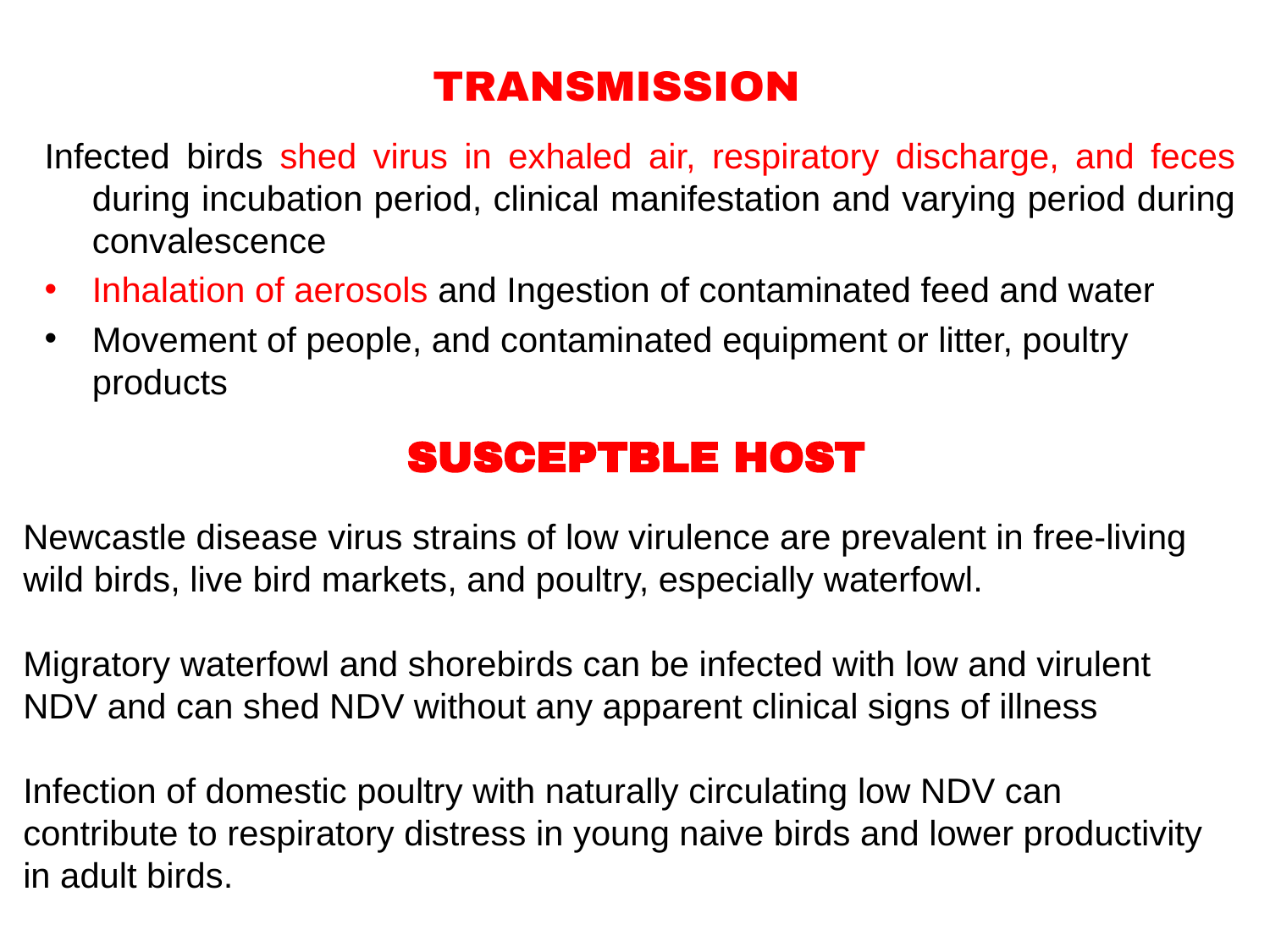

TRANSMISSION
Infected birds shed virus in exhaled air, respiratory discharge, and feces during incubation period, clinical manifestation and varying period during convalescence
Inhalation of aerosols and Ingestion of contaminated feed and water
Movement of people, and contaminated equipment or litter, poultry products
SUSCEPTBLE HOST
Newcastle disease virus strains of low virulence are prevalent in free-living wild birds, live bird markets, and poultry, especially waterfowl.

Migratory waterfowl and shorebirds can be infected with low and virulent NDV and can shed NDV without any apparent clinical signs of illness

Infection of domestic poultry with naturally circulating low NDV can contribute to respiratory distress in young naive birds and lower productivity in adult birds.